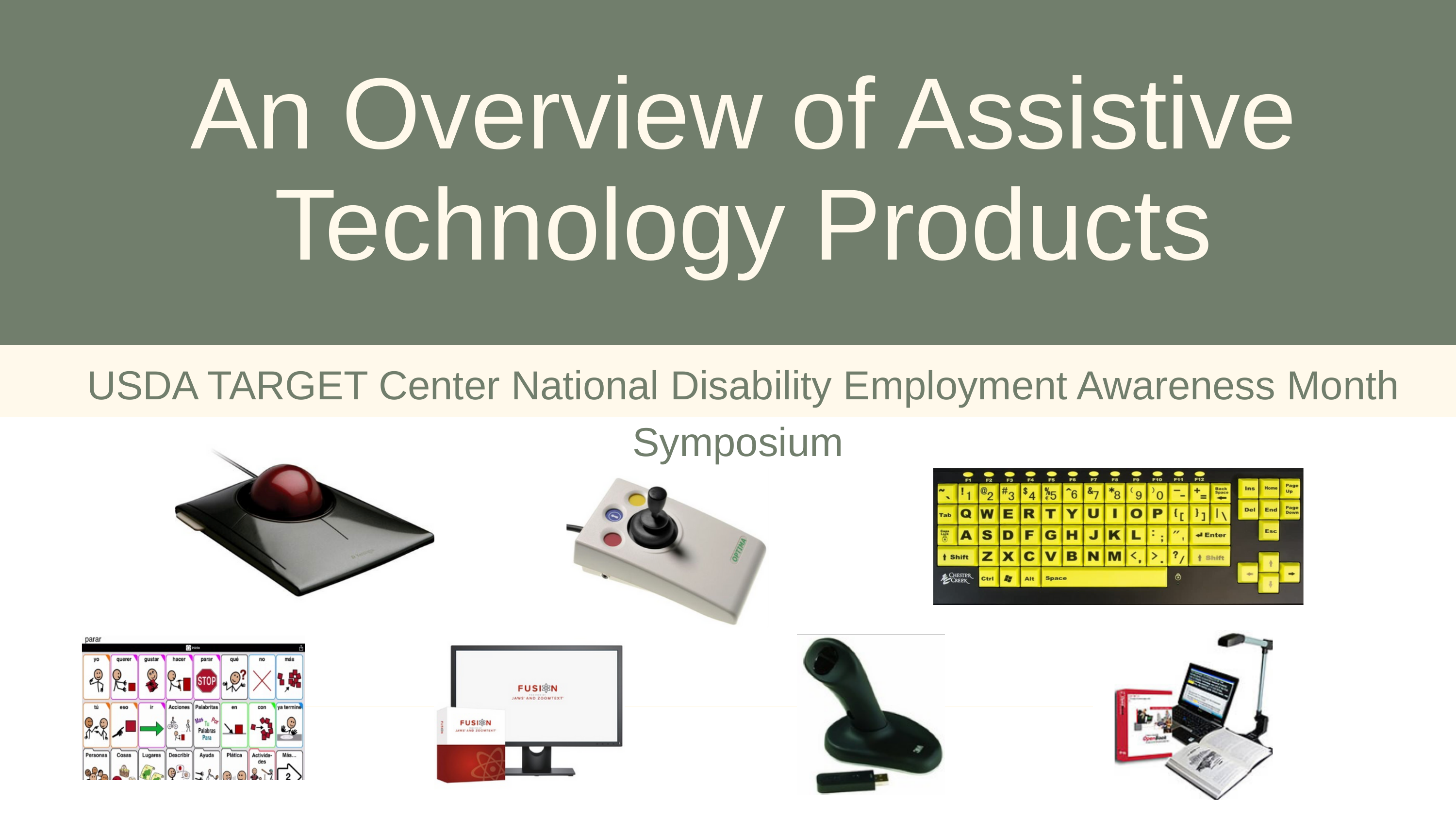

An Overview of Assistive Technology Products

USDA TARGET Center National Disability Employment Awareness Month Symposium